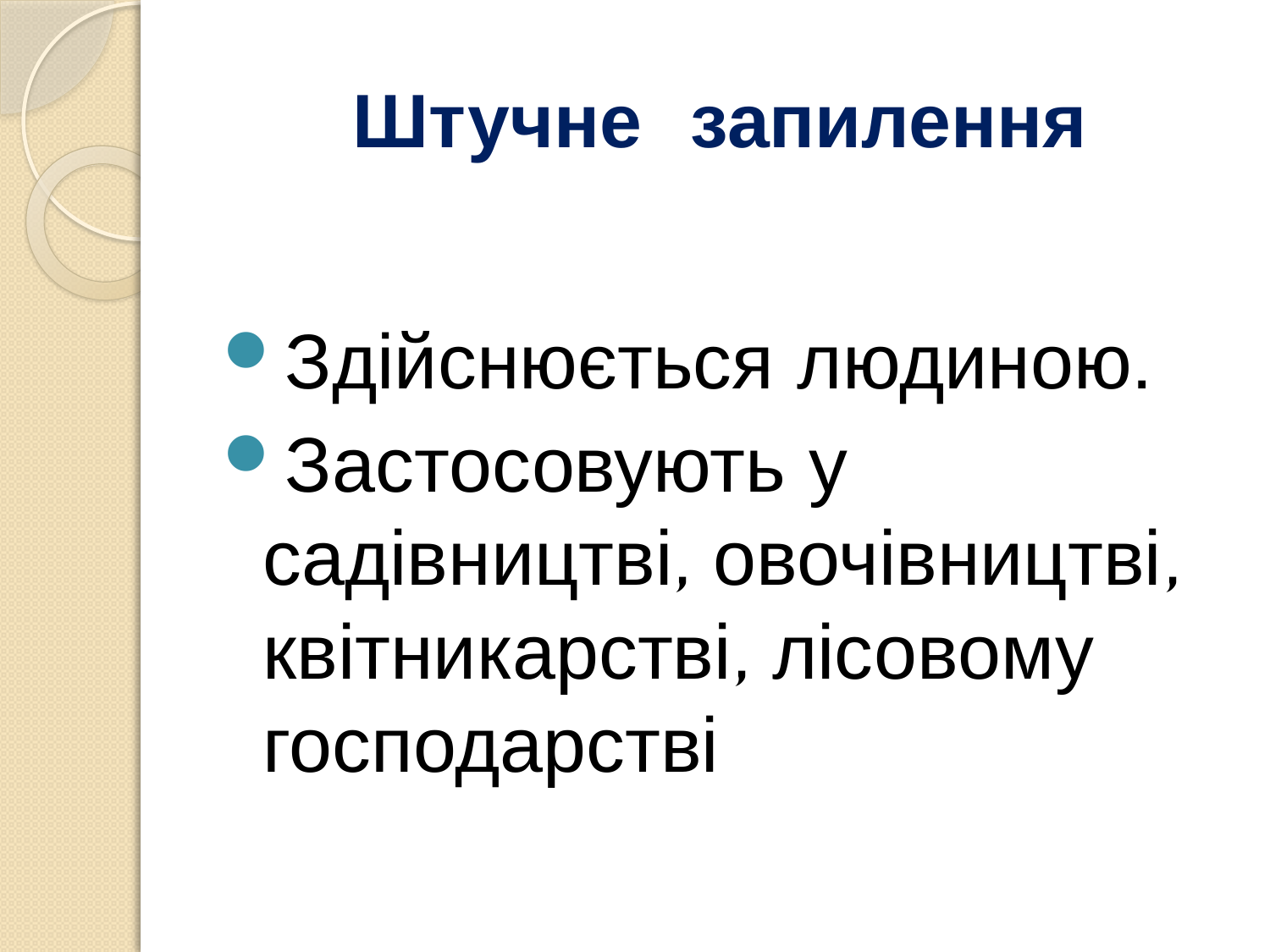

# Штучне  запилення

Здійснюється людиною.
Застосовують у садівництві, овочівництві, квітникарстві, лісовому господарстві